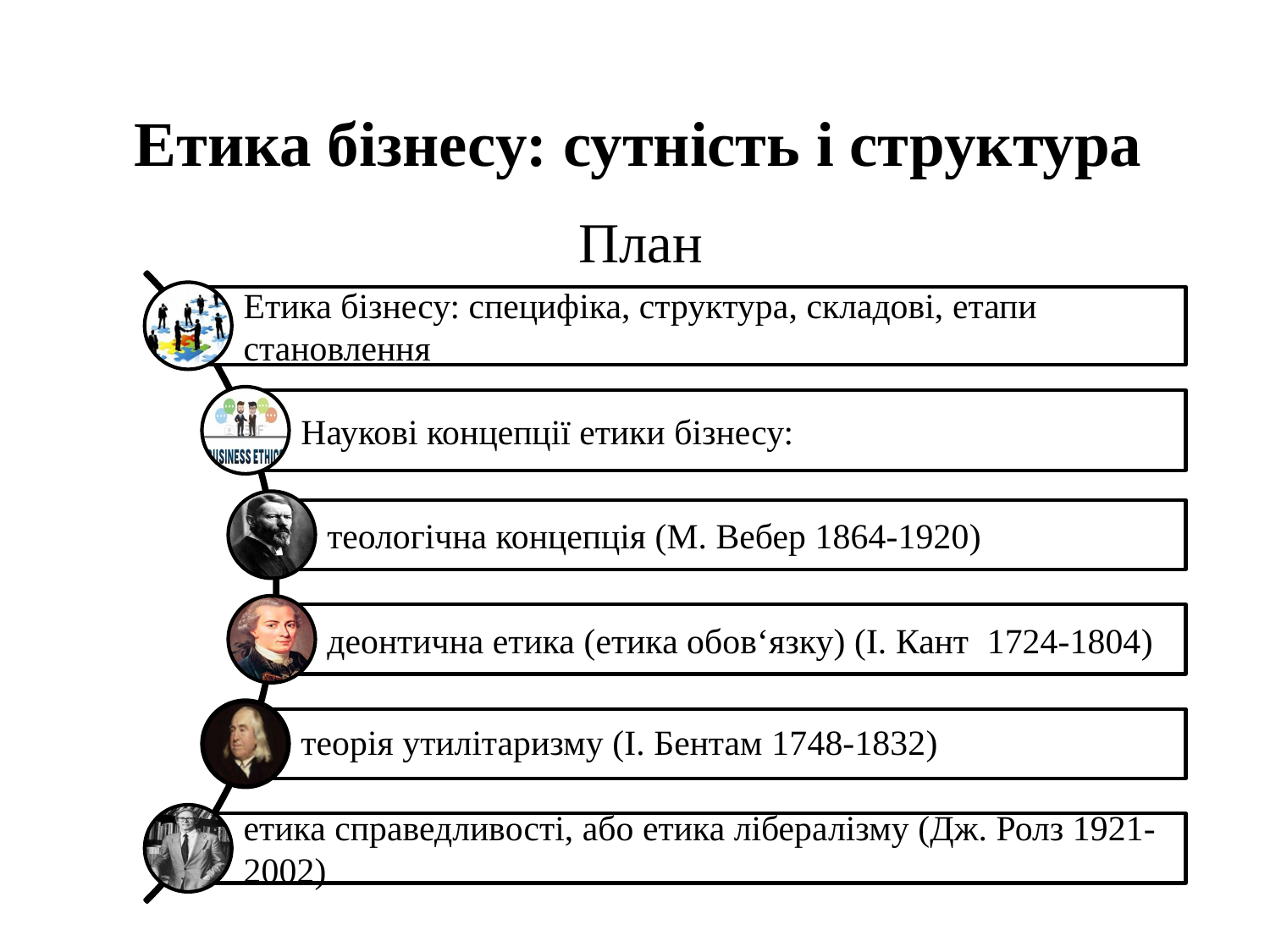

# Етика бізнесу: сутність і структура
План
Етика бізнесу: специфіка, структура, складові, етапи становлення
Наукові концепції етики бізнесу:
теологічна концепція (М. Вебер 1864-1920)
деонтична етика (етика обов‘язку) (І. Кант  1724-1804)
теорія утилітаризму (І. Бентам 1748-1832)
етика справедливості, або етика лібералізму (Дж. Ролз 1921-2002)